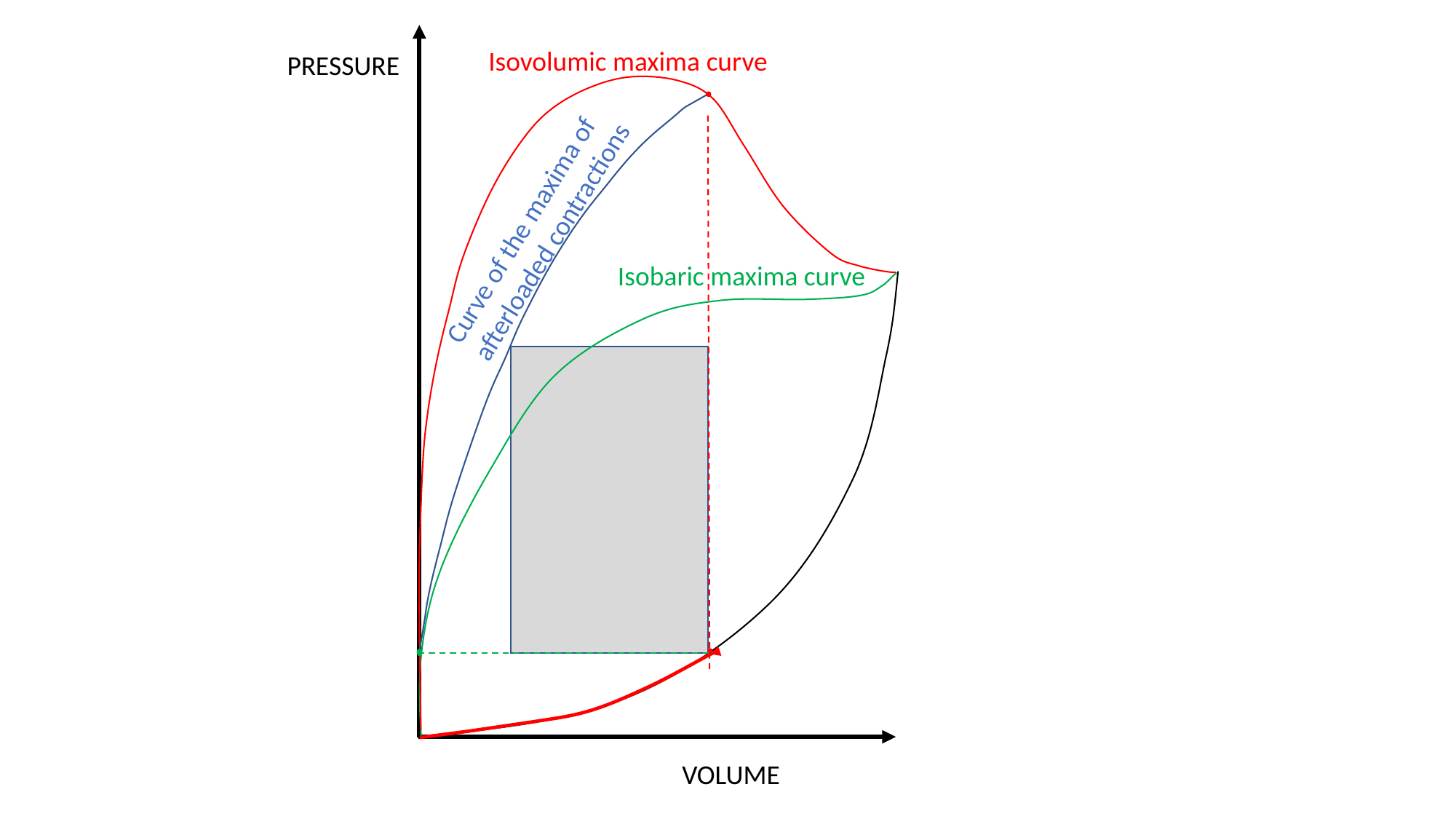

Isovolumic maxima curve
PRESSURE

Curve of the maxima of afterloaded contractions
Isobaric maxima curve

VOLUME